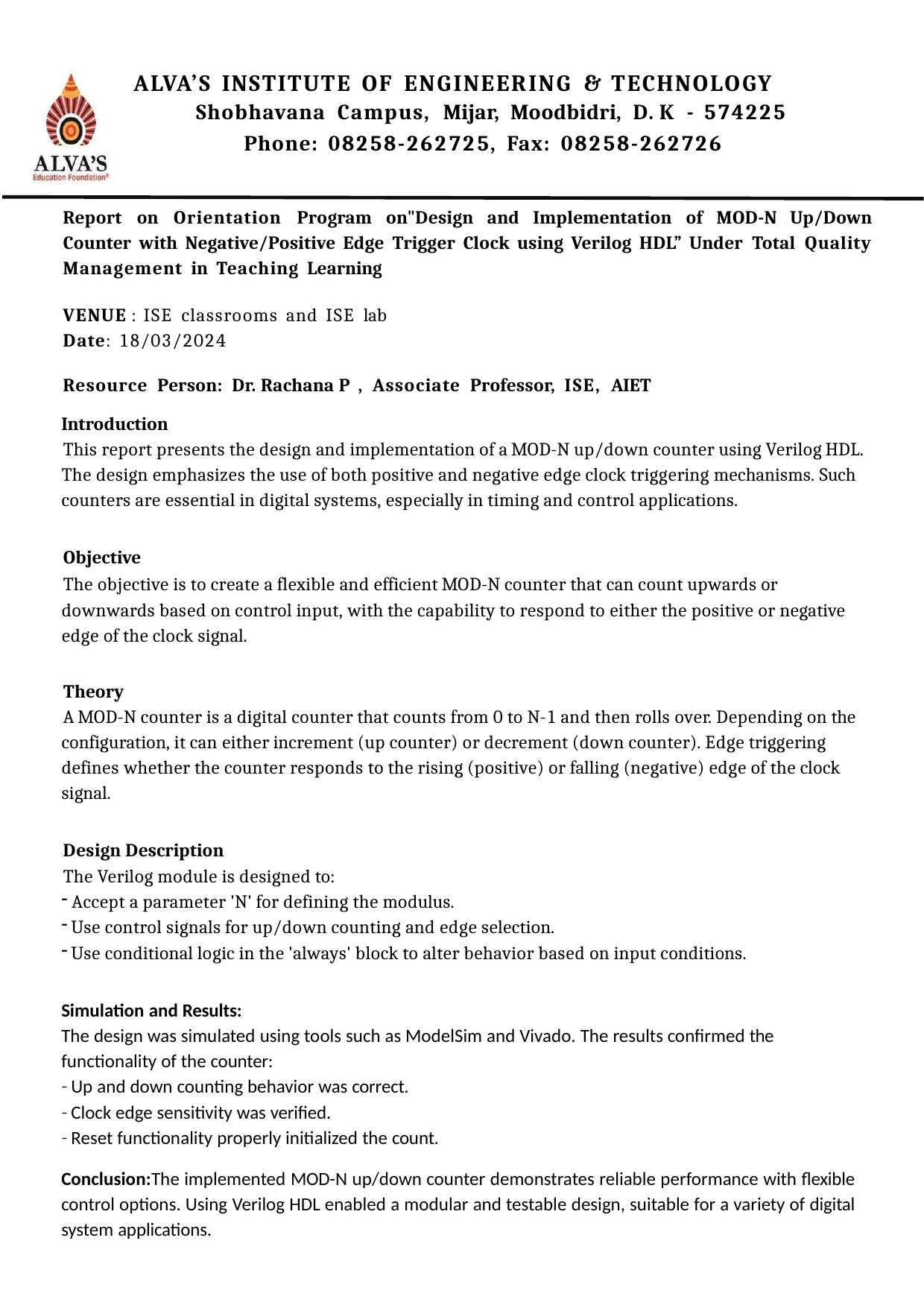

ALVA’S INSTITUTE OF ENGINEERING & TECHNOLOGY
Shobhavana Campus, Mijar, Moodbidri, D. K - 574225
Phone: 08258-262725, Fax: 08258-262726

Report  on  Orientation  Program  on"Design  and  Implementation  of  MOD-N  Up/Down Counter with Negative/Positive Edge Trigger Clock using Verilog HDL” Under Total Quality Management in Teaching Learning

VENUE : ISE classrooms and ISE lab
Date: 18/03/2024
Resource Person: Dr. Rachana P , Associate Professor, ISE, AIET Introduction
This report presents the design and implementation of a MOD-N up/down counter using Verilog HDL. The design emphasizes the use of both positive and negative edge clock triggering mechanisms. Such counters are essential in digital systems, especially in timing and control applications.

Objective
The objective is to create a flexible and efficient MOD-N counter that can count upwards or downwards based on control input, with the capability to respond to either the positive or negative edge of the clock signal.

Theory
A MOD-N counter is a digital counter that counts from 0 to N-1 and then rolls over. Depending on the configuration, it can either increment (up counter) or decrement (down counter). Edge triggering defines whether the counter responds to the rising (positive) or falling (negative) edge of the clock signal.

Design Description
The Verilog module is designed to:
Accept a parameter 'N' for defining the modulus.
Use control signals for up/down counting and edge selection.
Use conditional logic in the 'always' block to alter behavior based on input conditions.

Simulation and Results:
The design was simulated using tools such as ModelSim and Vivado. The results confirmed the functionality of the counter:
Up and down counting behavior was correct.
Clock edge sensitivity was verified.
Reset functionality properly initialized the count.
Conclusion:The implemented MOD-N up/down counter demonstrates reliable performance with flexible control options. Using Verilog HDL enabled a modular and testable design, suitable for a variety of digital system applications.